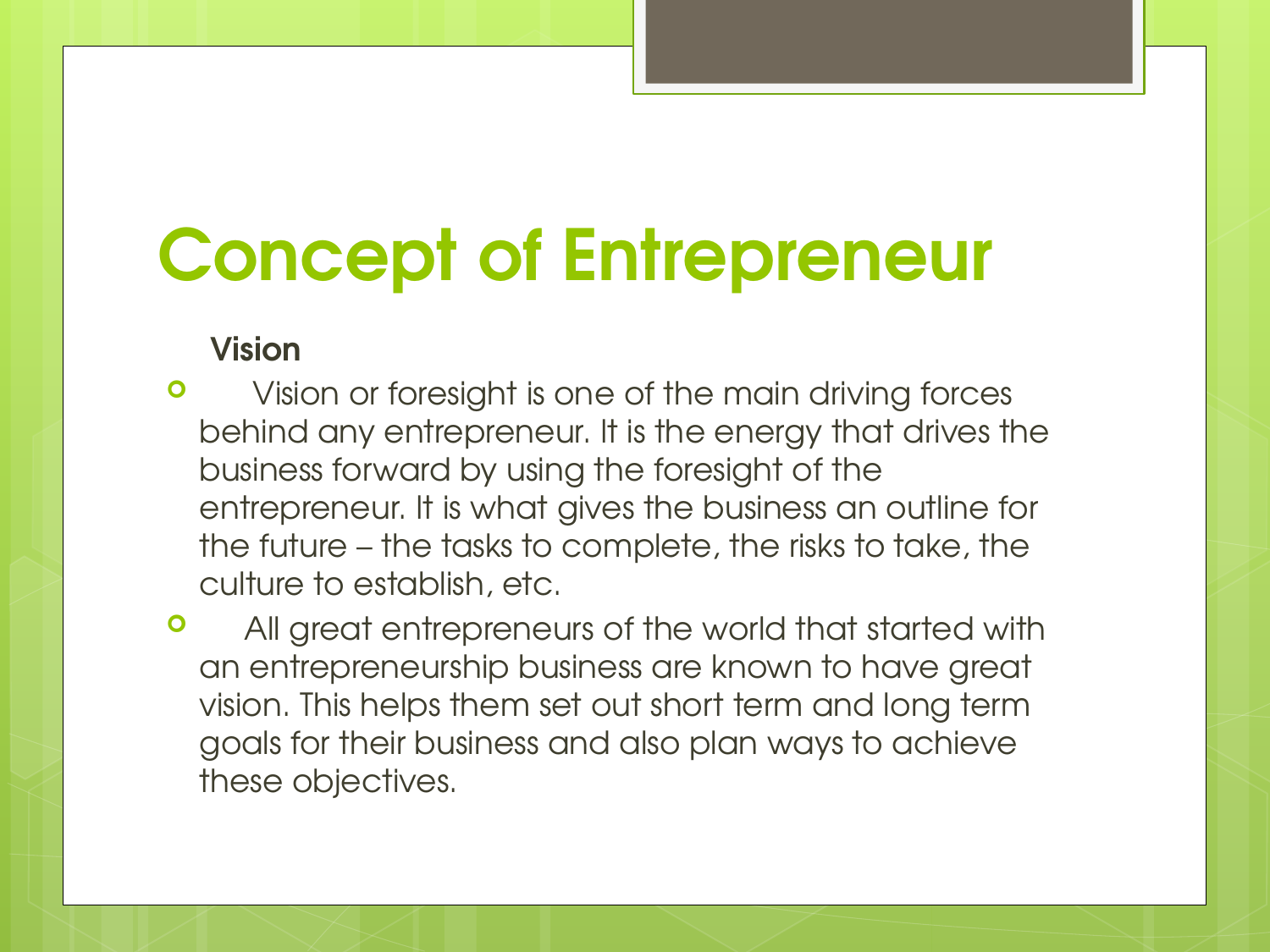

# Concept of Entrepreneur
     Vision
      Vision or foresight is one of the main driving forces behind any entrepreneur. It is the energy that drives the business forward by using the foresight of the entrepreneur. It is what gives the business an outline for the future – the tasks to complete, the risks to take, the culture to establish, etc.
     All great entrepreneurs of the world that started with an entrepreneurship business are known to have great vision. This helps them set out short term and long term goals for their business and also plan ways to achieve these objectives.